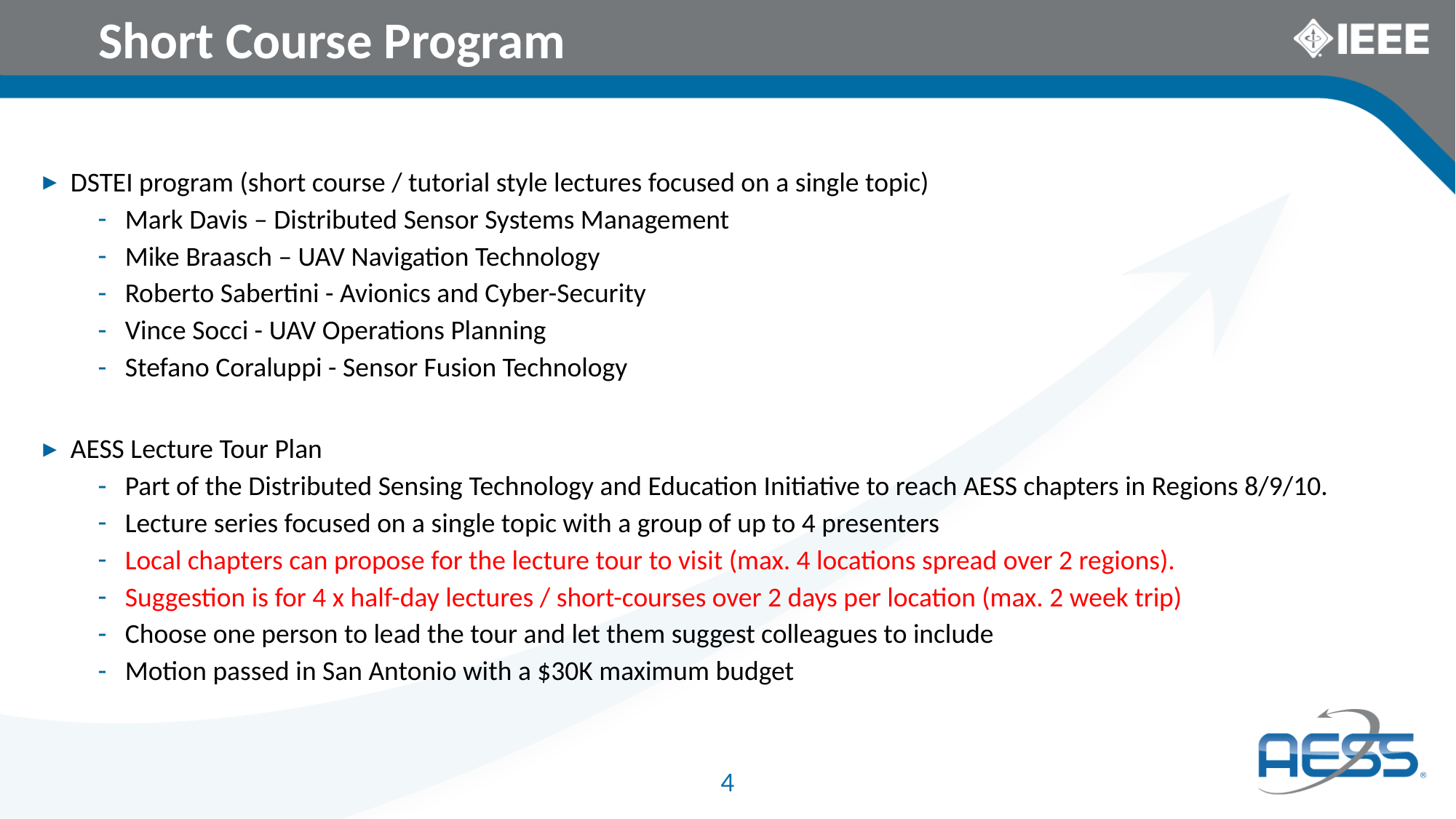

Short Course Program

DSTEI program (short course / tutorial style lectures focused on a single topic)
Mark Davis – Distributed Sensor Systems Management
Mike Braasch – UAV Navigation Technology
Roberto Sabertini - Avionics and Cyber-Security
Vince Socci - UAV Operations Planning
Stefano Coraluppi - Sensor Fusion Technology

AESS Lecture Tour Plan
Part of the Distributed Sensing Technology and Education Initiative to reach AESS chapters in Regions 8/9/10.
Lecture series focused on a single topic with a group of up to 4 presenters
Local chapters can propose for the lecture tour to visit (max. 4 locations spread over 2 regions).
Suggestion is for 4 x half-day lectures / short-courses over 2 days per location (max. 2 week trip)
Choose one person to lead the tour and let them suggest colleagues to include
Motion passed in San Antonio with a $30K maximum budget

4